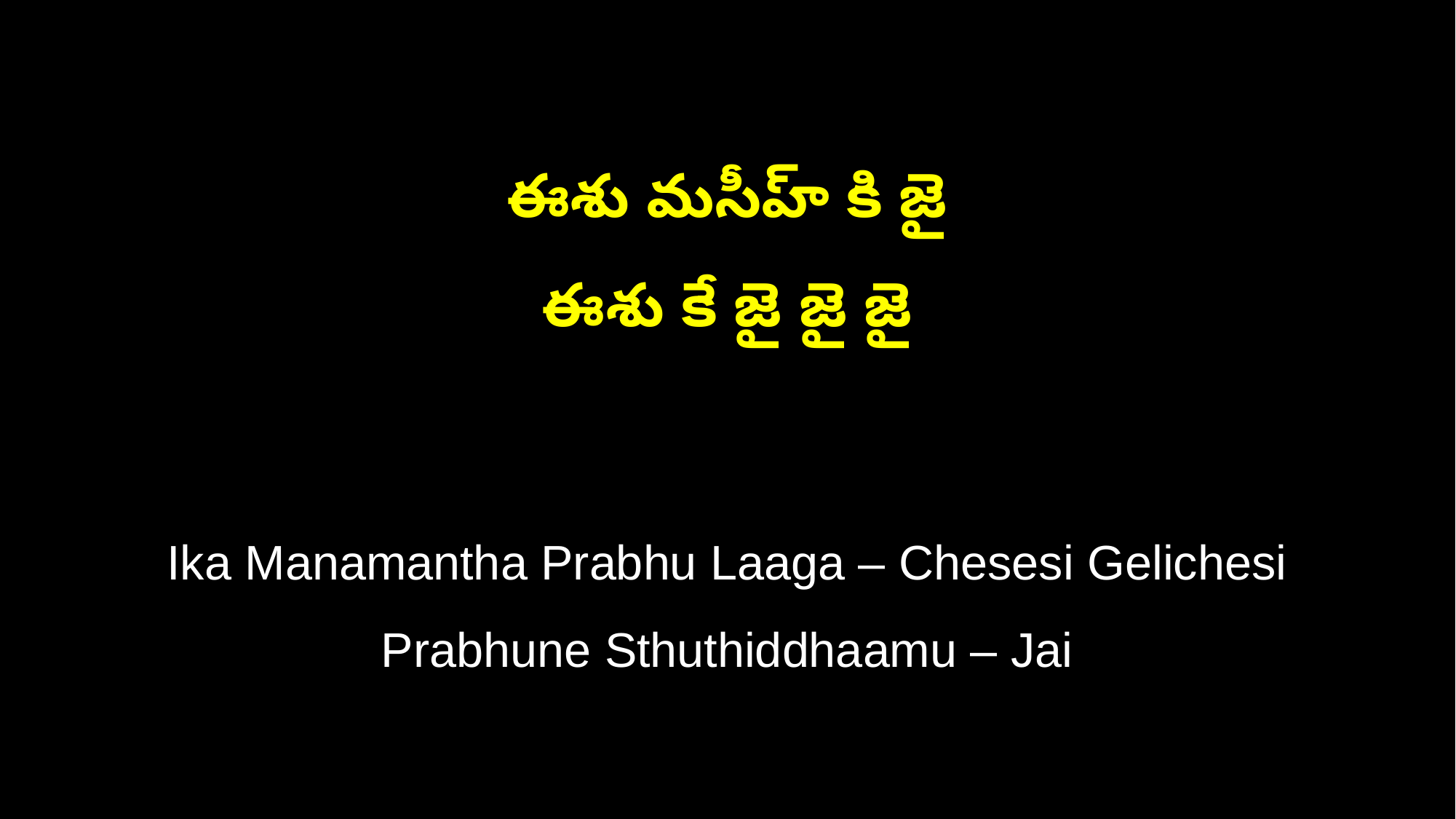

ఈశు మసీహ్ కి జై
ఈశు కే జై జై జై
Ika Manamantha Prabhu Laaga – Chesesi Gelichesi
Prabhune Sthuthiddhaamu – Jai